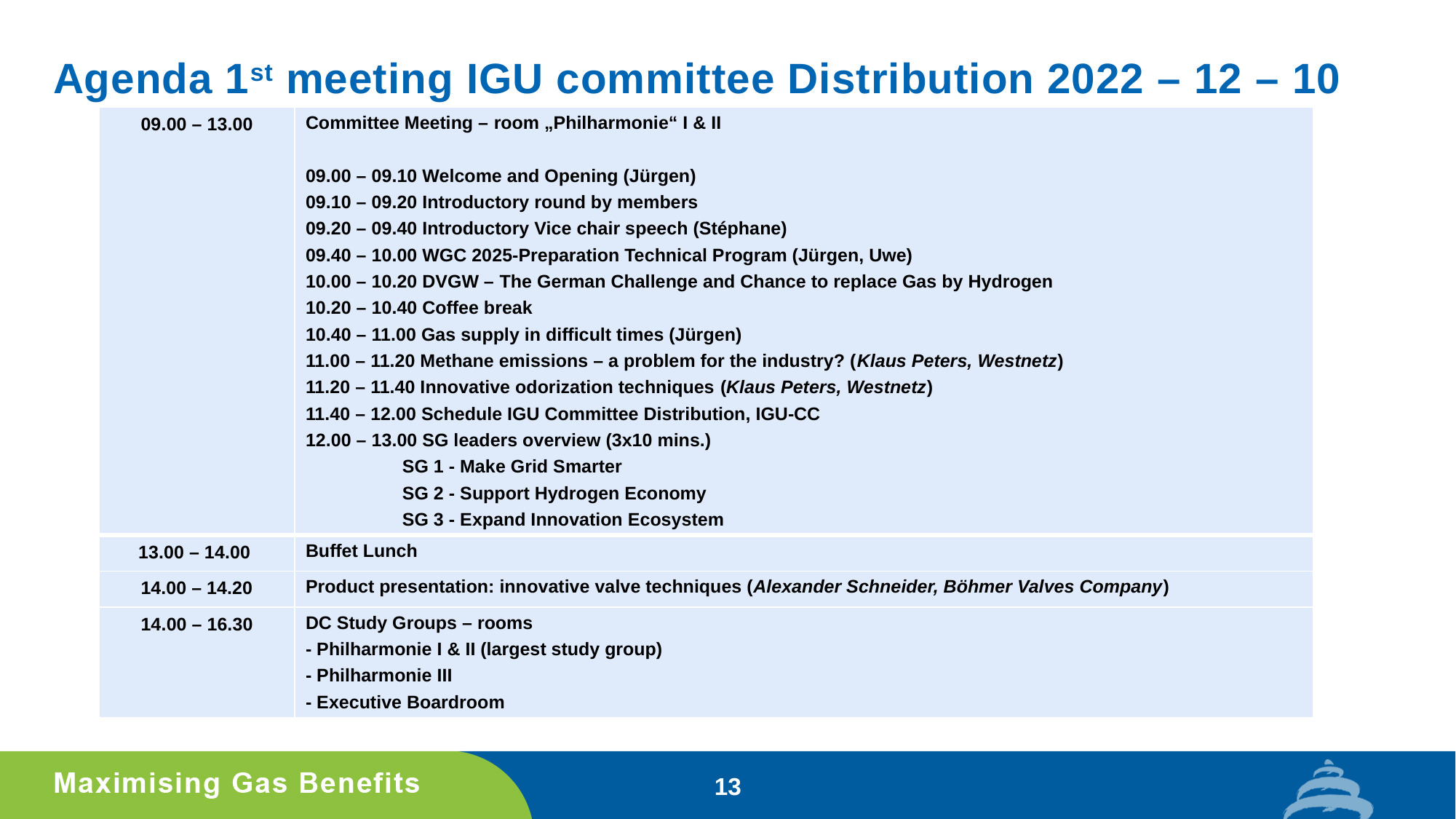

Agenda 1st meeting IGU committee Distribution 2022 – 12 – 10
| 09.00 – 13.00 | Committee Meeting – room „Philharmonie“ I & II 09.00 – 09.10 Welcome and Opening (Jürgen) 09.10 – 09.20 Introductory round by members 09.20 – 09.40 Introductory Vice chair speech (Stéphane) 09.40 – 10.00 WGC 2025-Preparation Technical Program (Jürgen, Uwe) 10.00 – 10.20 DVGW – The German Challenge and Chance to replace Gas by Hydrogen 10.20 – 10.40 Coffee break 10.40 – 11.00 Gas supply in difficult times (Jürgen) 11.00 – 11.20 Methane emissions – a problem for the industry? (Klaus Peters, Westnetz) 11.20 – 11.40 Innovative odorization techniques (Klaus Peters, Westnetz) 11.40 – 12.00 Schedule IGU Committee Distribution, IGU-CC 12.00 – 13.00 SG leaders overview (3x10 mins.) SG 1 - Make Grid Smarter SG 2 - Support Hydrogen Economy SG 3 - Expand Innovation Ecosystem |
| --- | --- |
| 13.00 – 14.00 | Buffet Lunch |
| 14.00 – 14.20 | Product presentation: innovative valve techniques (Alexander Schneider, Böhmer Valves Company) |
| 14.00 – 16.30 | DC Study Groups – rooms - Philharmonie I & II (largest study group) - Philharmonie III - Executive Boardroom |
13